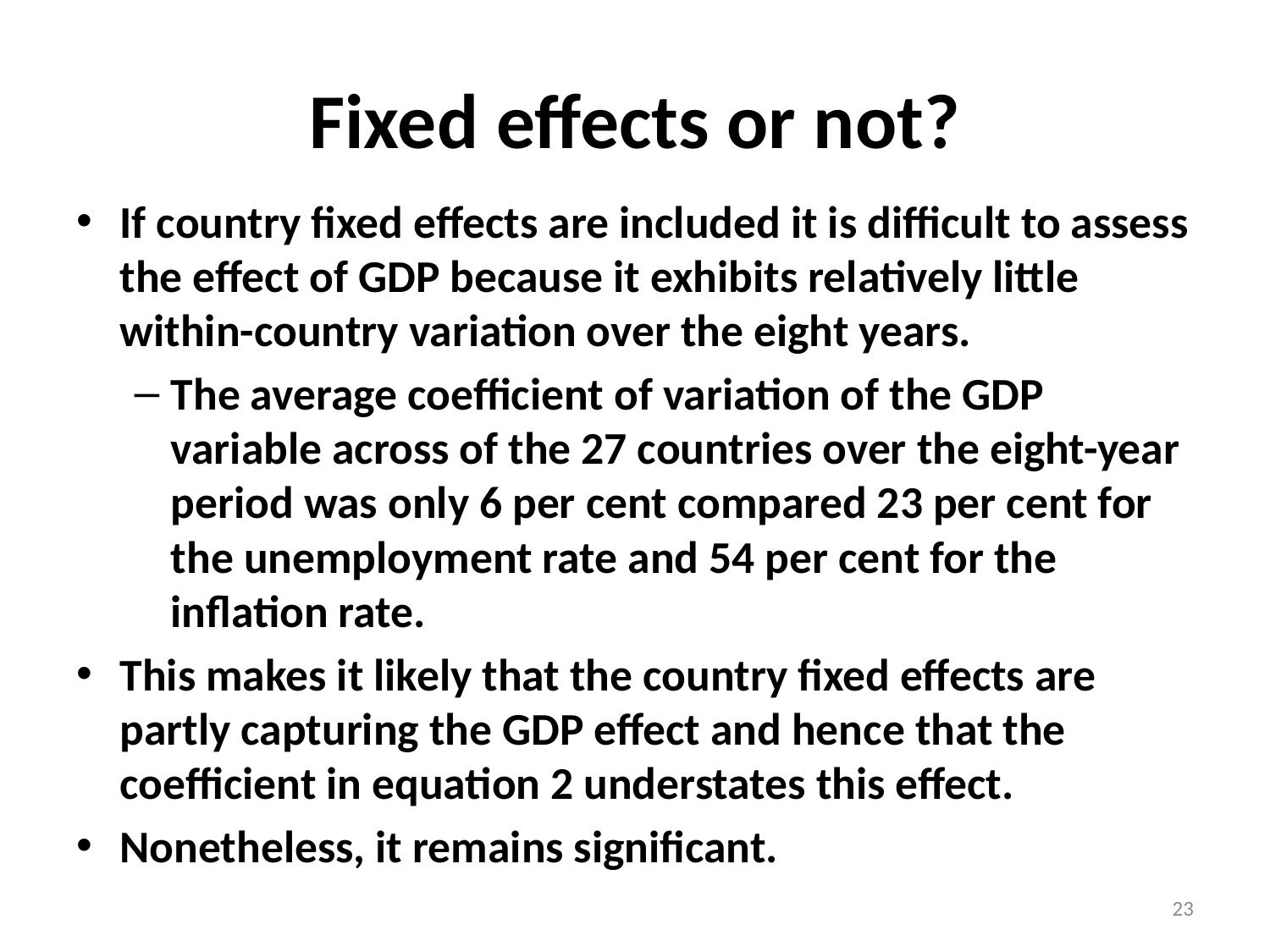

# Fixed effects or not?
If country fixed effects are included it is difficult to assess the effect of GDP because it exhibits relatively little within-country variation over the eight years.
The average coefficient of variation of the GDP variable across of the 27 countries over the eight-year period was only 6 per cent compared 23 per cent for the unemployment rate and 54 per cent for the inflation rate.
This makes it likely that the country fixed effects are partly capturing the GDP effect and hence that the coefficient in equation 2 understates this effect.
Nonetheless, it remains significant.

23